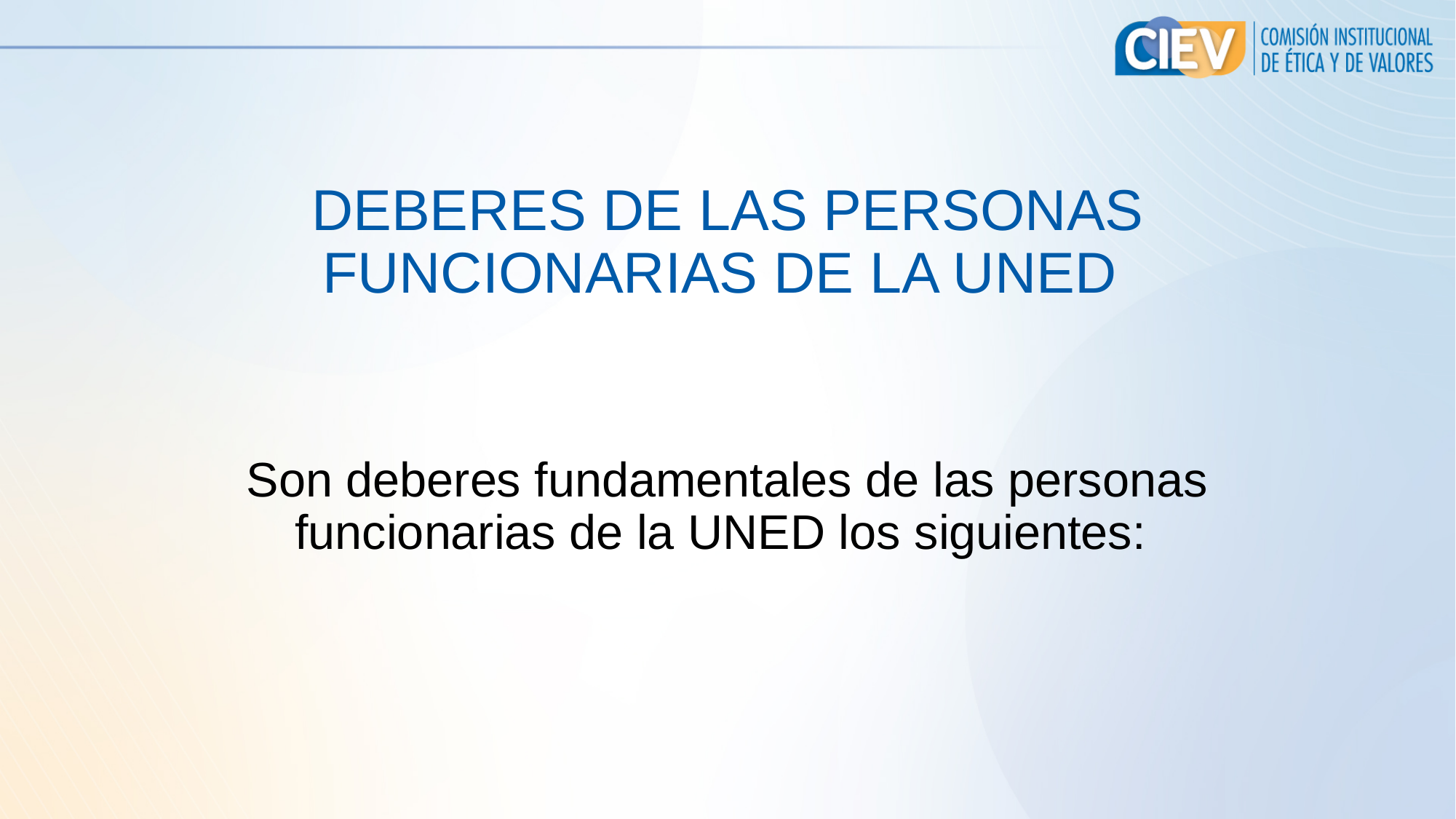

# DEBERES DE LAS PERSONAS FUNCIONARIAS DE LA UNED
Son deberes fundamentales de las personas funcionarias de la UNED los siguientes: